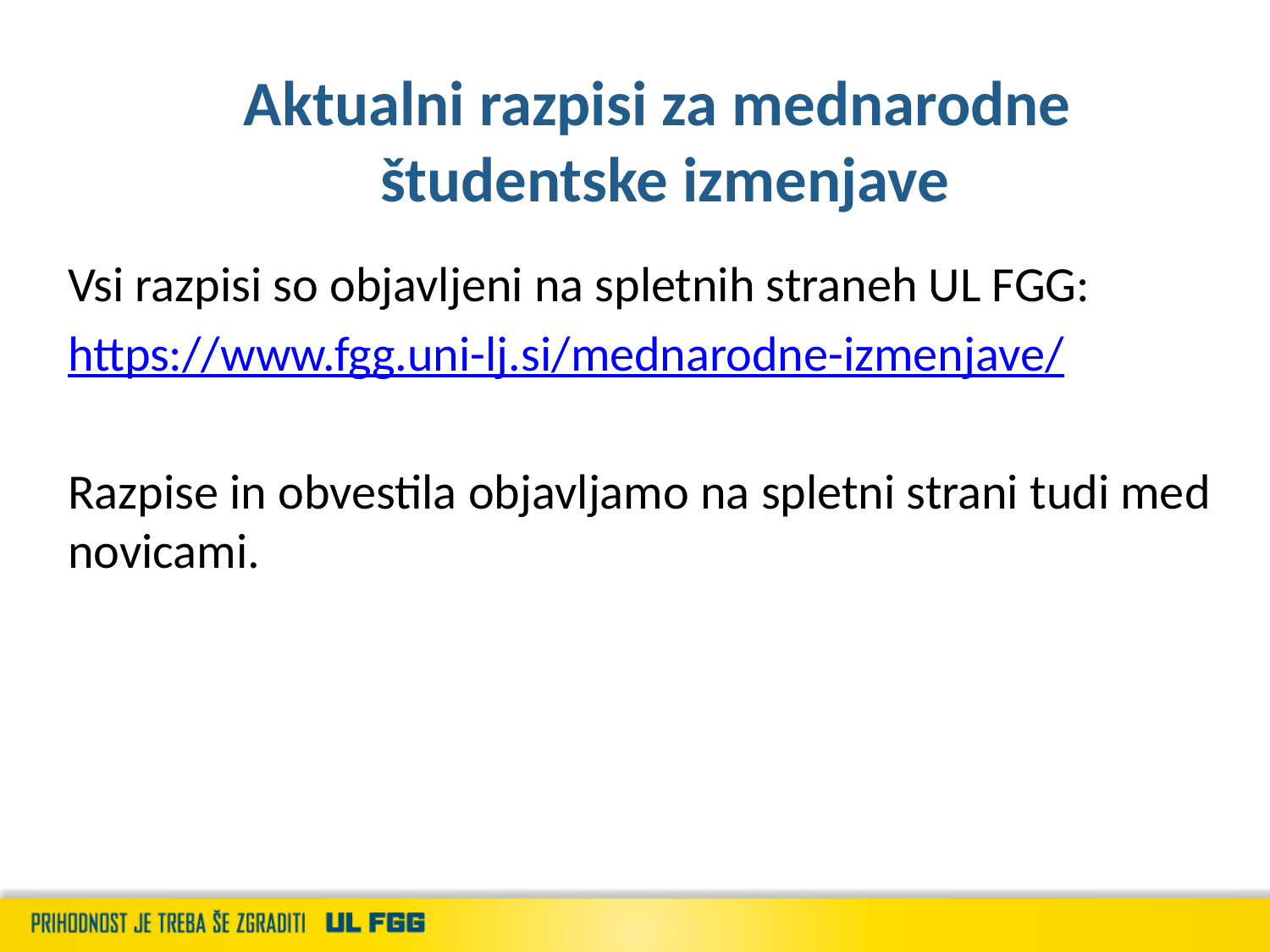

# Aktualni razpisi za mednarodne študentske izmenjave
Vsi razpisi so objavljeni na spletnih straneh UL FGG:
https://www.fgg.uni-lj.si/mednarodne-izmenjave/

Razpise in obvestila objavljamo na spletni strani tudi med novicami.